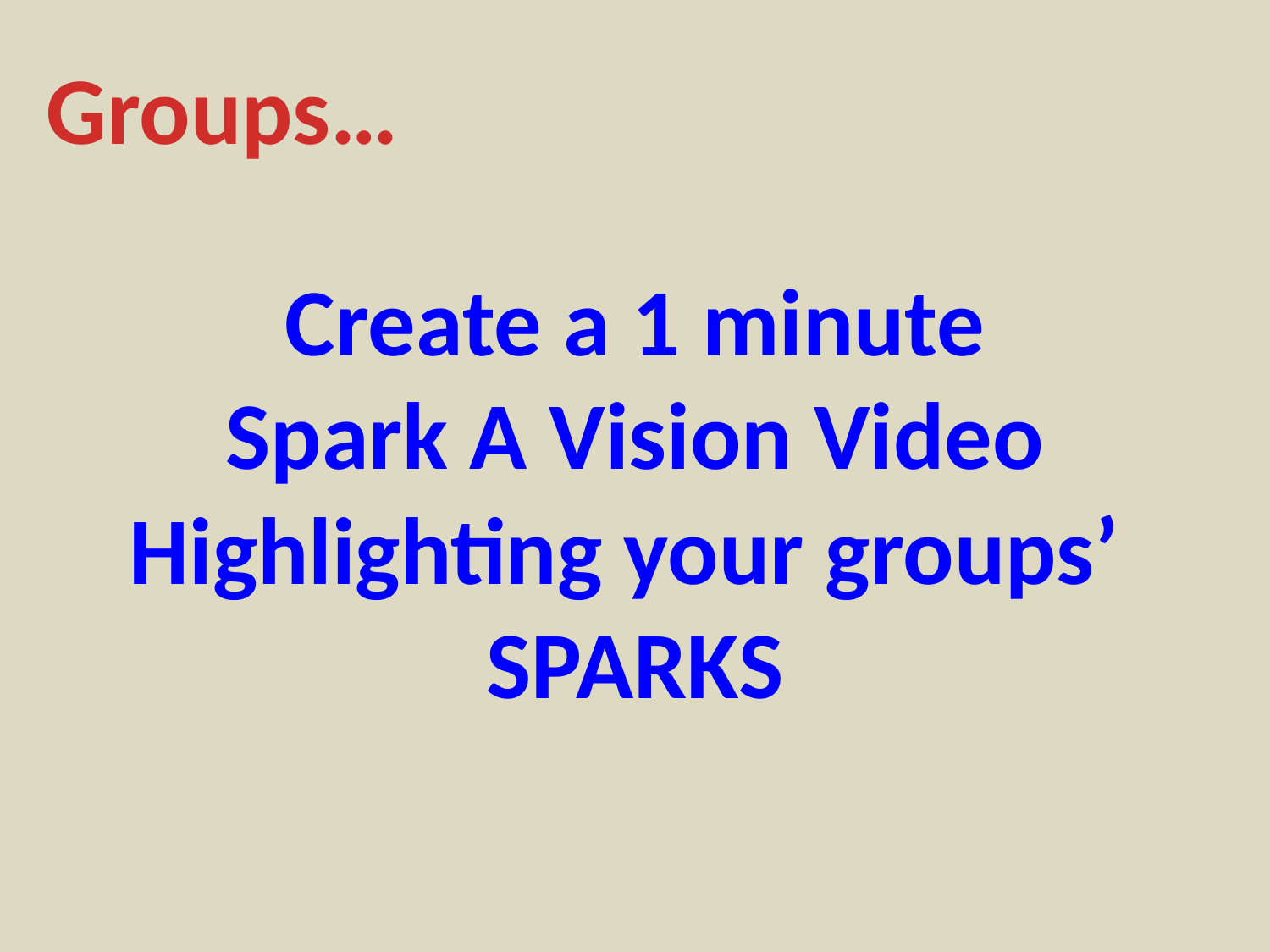

Groups…
Create a 1 minute
Spark A Vision Video
Highlighting your groups’
SPARKS